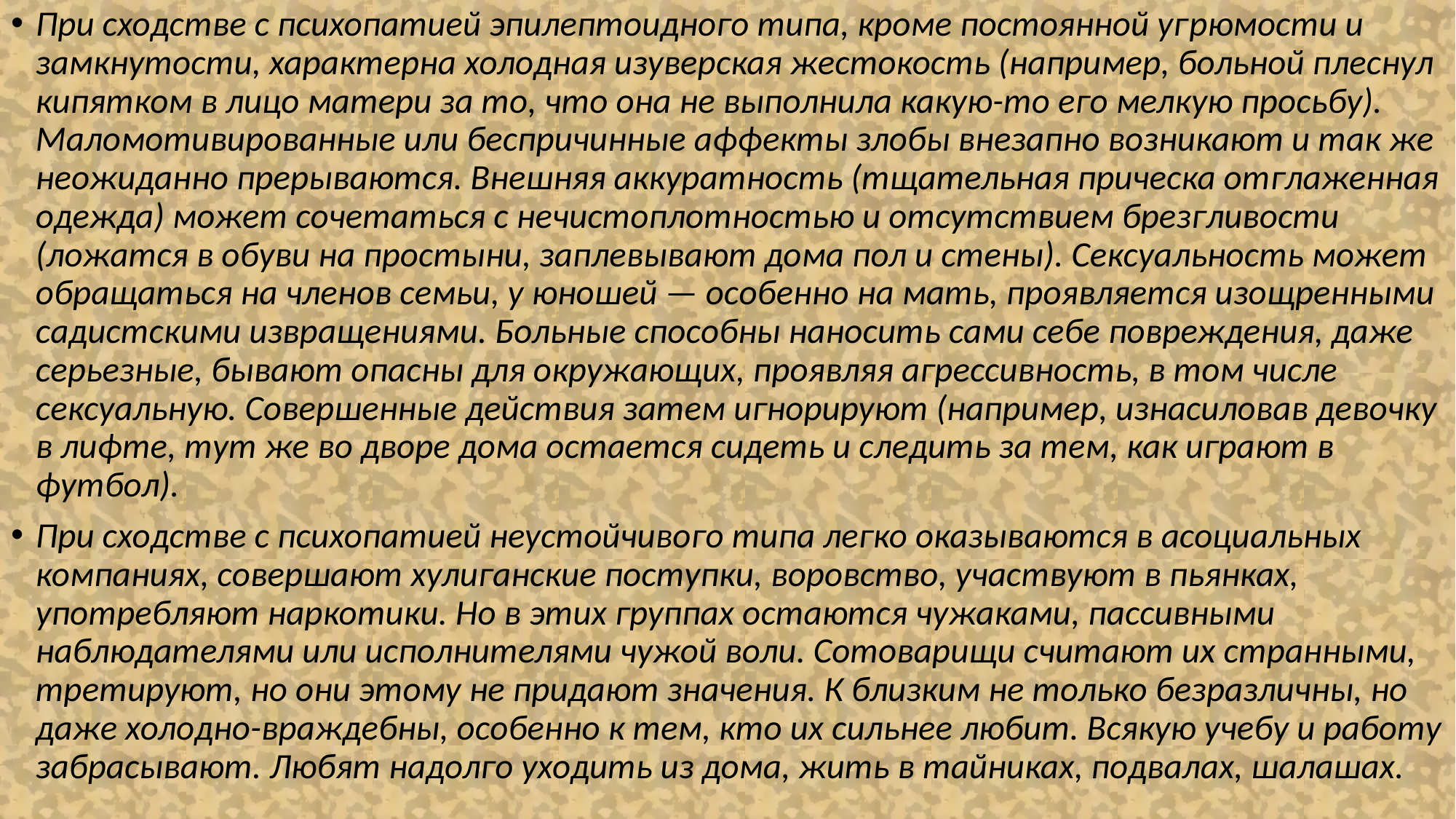

При сходстве с психопатией эпилептоидного типа, кроме постоянной уг­рюмости и замкнутости, характерна холодная изуверская жестокость (например, больной плеснул кипятком в лицо матери за то, что она не выполнила какую-то его мелкую просьбу). Маломотивированные или беспричинные аффекты злобы внезапно возникают и так же неожиданно прерываются. Внешняя аккуратность (тщательная прическа отглаженная одежда) может сочетаться с нечистоплотностью и отсутствием брезгливости (ложатся в обуви на простыни, заплевывают дома пол и стены). Сексуальность может обращаться на членов семьи, у юношей — особенно на мать, проявляется изощренными садистскими извращениями. Больные способны наносить сами себе повреждения, даже серьезные, бывают опасны для окружающих, проявляя агрессивность, в том числе сексуальную. Совершенные действия затем игнорируют (например, изнасиловав девочку в лифте, тут же во дворе дома остается сидеть и следить за тем, как играют в футбол).
При сходстве с психопатией неустойчивого типа легко оказываются в асоциальных компаниях, совершают хулиганские поступки, воровство, участвуют в пьянках, употребляют наркотики. Но в этих группах остаются чужаками, пассивными наблюдателями или исполнителями чужой воли. Сотоварищи считают их странными, третируют, но они этому не придают значения. К близким не только безразличны, но даже холодно-враждебны, особенно к тем, кто их сильнее любит. Всякую учебу и работу забрасывают. Любят надолго уходить из дома, жить в тайниках, подвалах, шалашах.

#